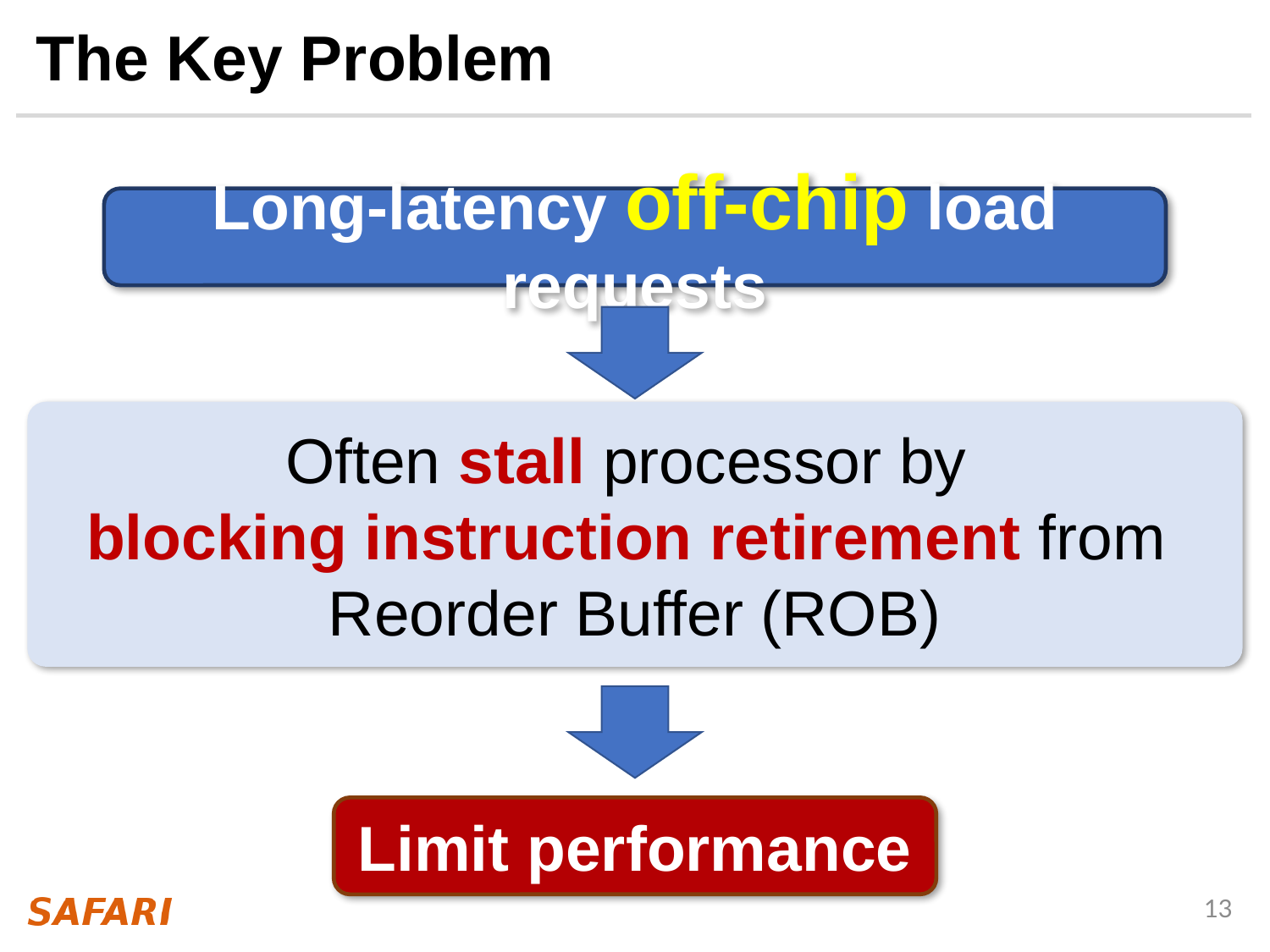

# The Key Problem
Long-latency off-chip load requests

Often stall processor by
blocking instruction retirement from
Reorder Buffer (ROB)

Limit performance